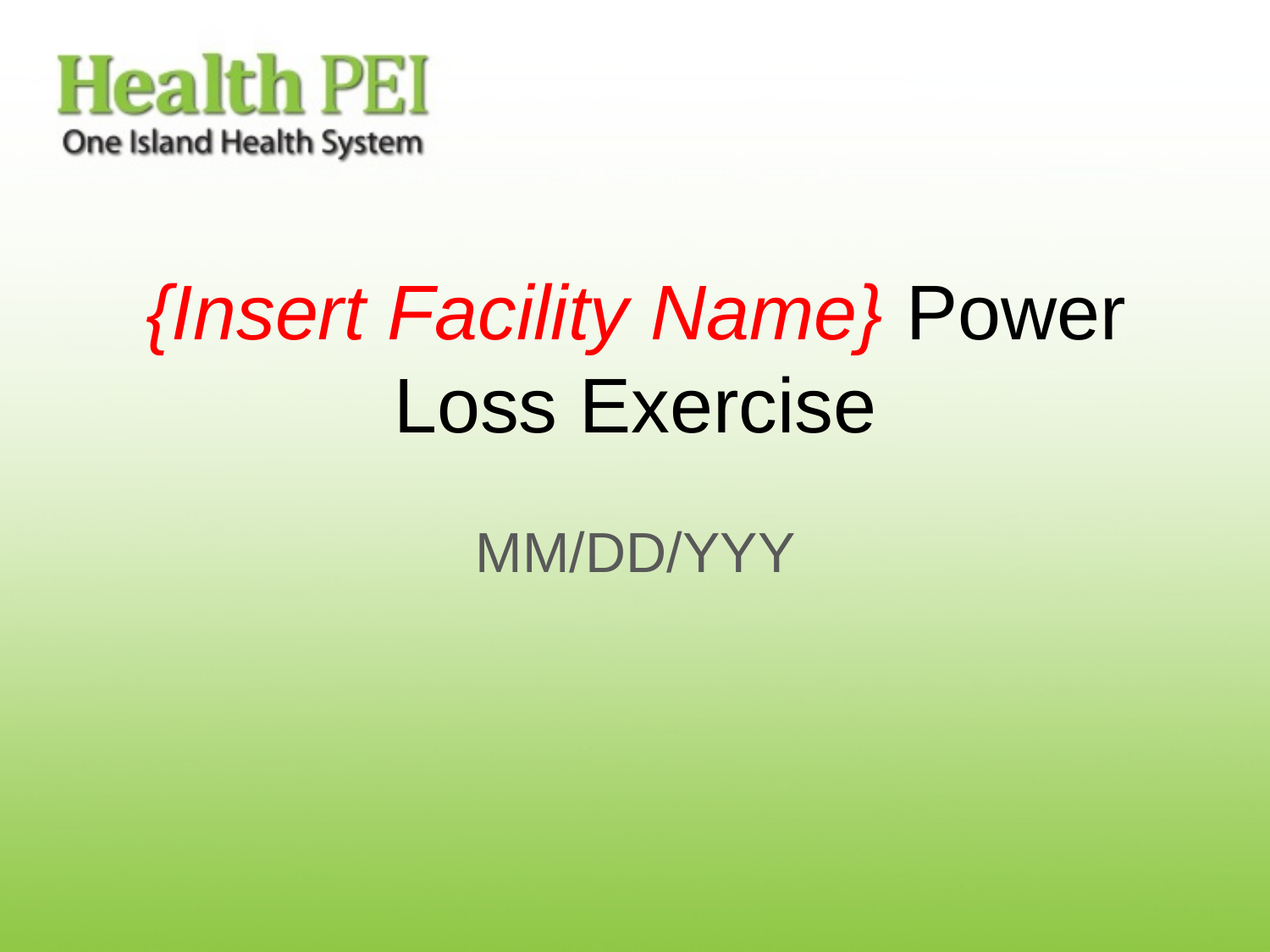

# {Insert Facility Name} Power Loss Exercise
MM/DD/YYY